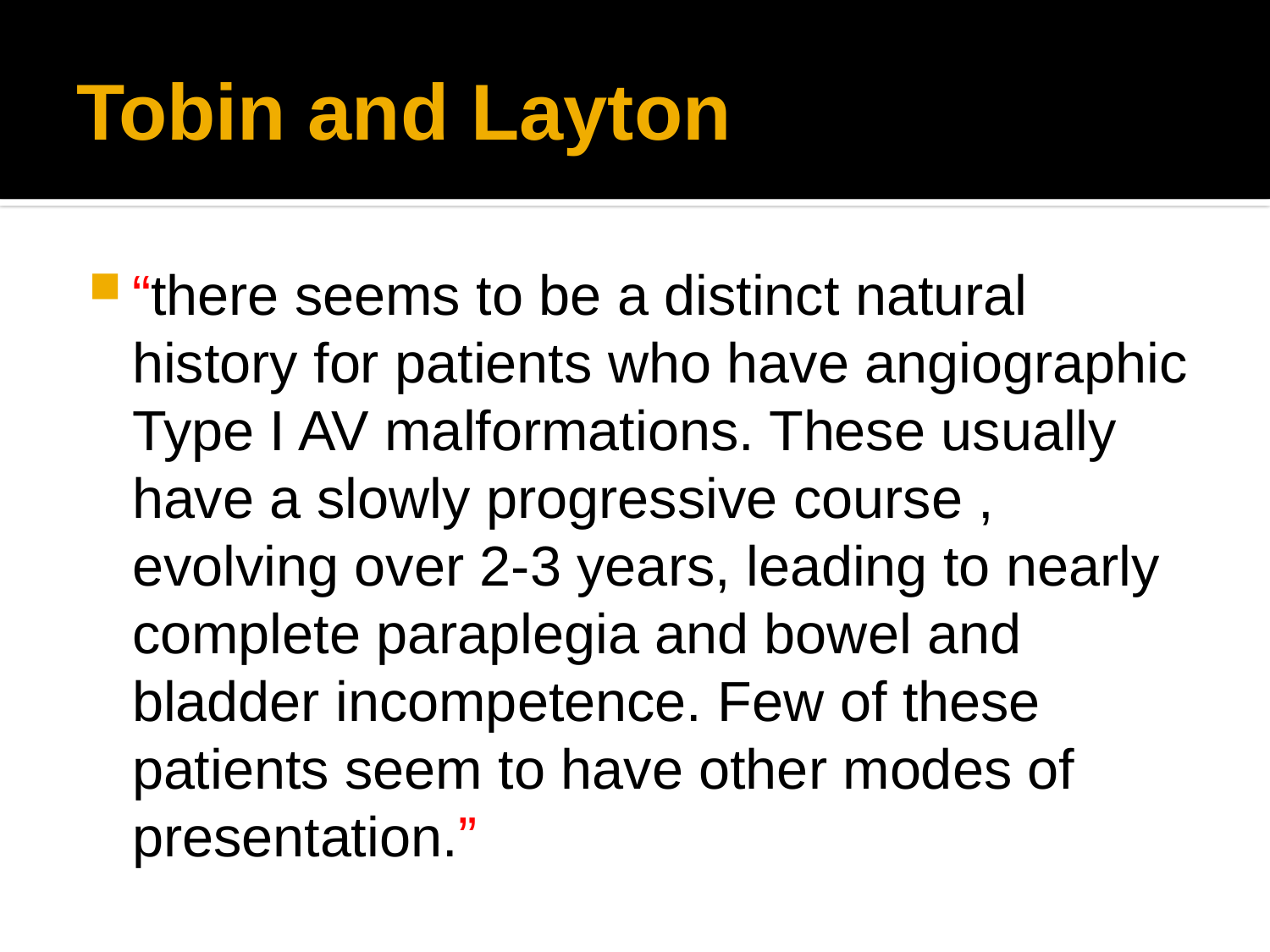

# Tobin and Layton
“there seems to be a distinct natural history for patients who have angiographic Type I AV malformations. These usually have a slowly progressive course , evolving over 2-3 years, leading to nearly complete paraplegia and bowel and bladder incompetence. Few of these patients seem to have other modes of presentation.”